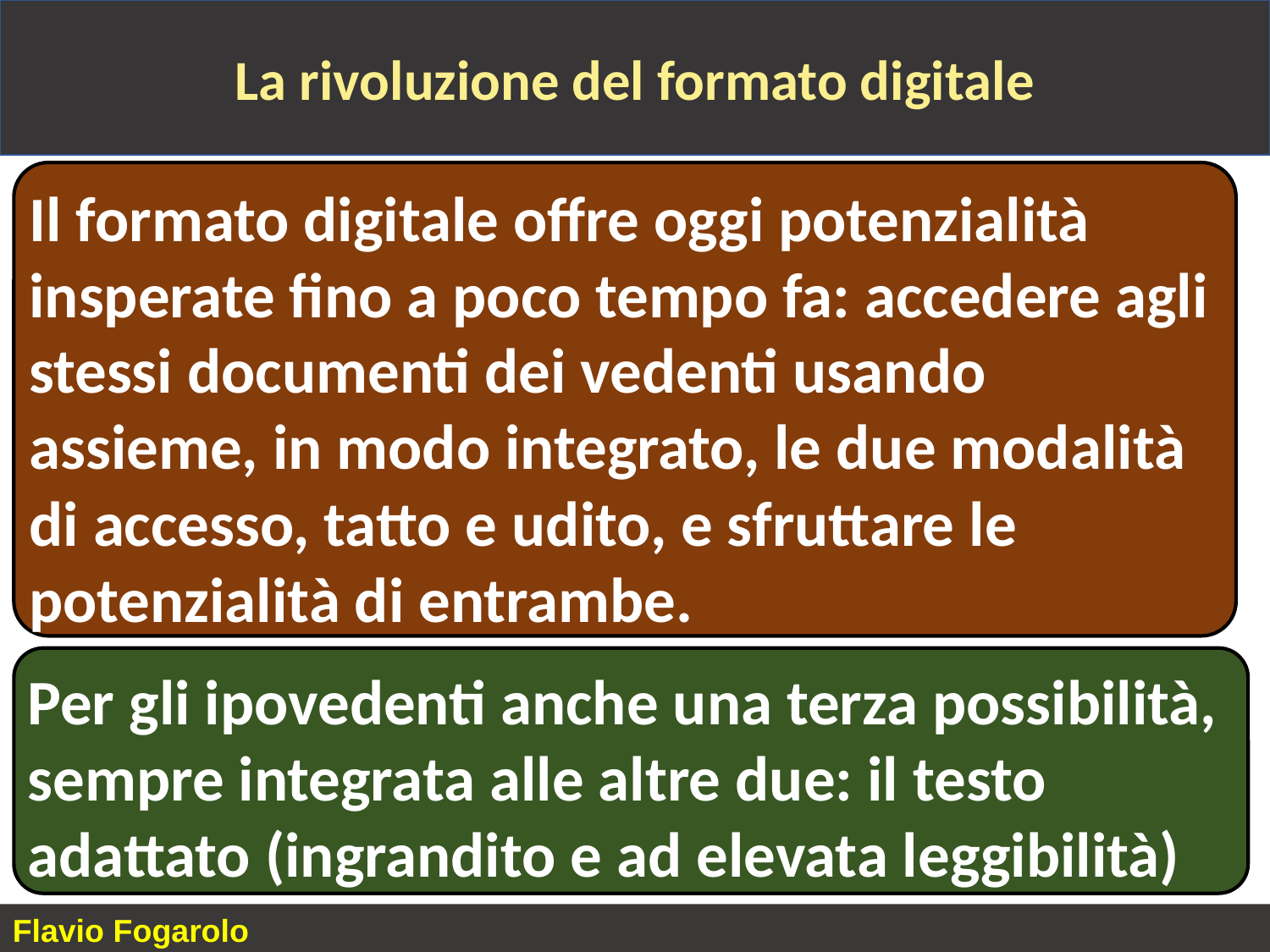

La rivoluzione del formato digitale
Il formato digitale offre oggi potenzialità insperate fino a poco tempo fa: accedere agli stessi documenti dei vedenti usando assieme, in modo integrato, le due modalità di accesso, tatto e udito, e sfruttare le potenzialità di entrambe.
Per gli ipovedenti anche una terza possibilità, sempre integrata alle altre due: il testo adattato (ingrandito e ad elevata leggibilità)